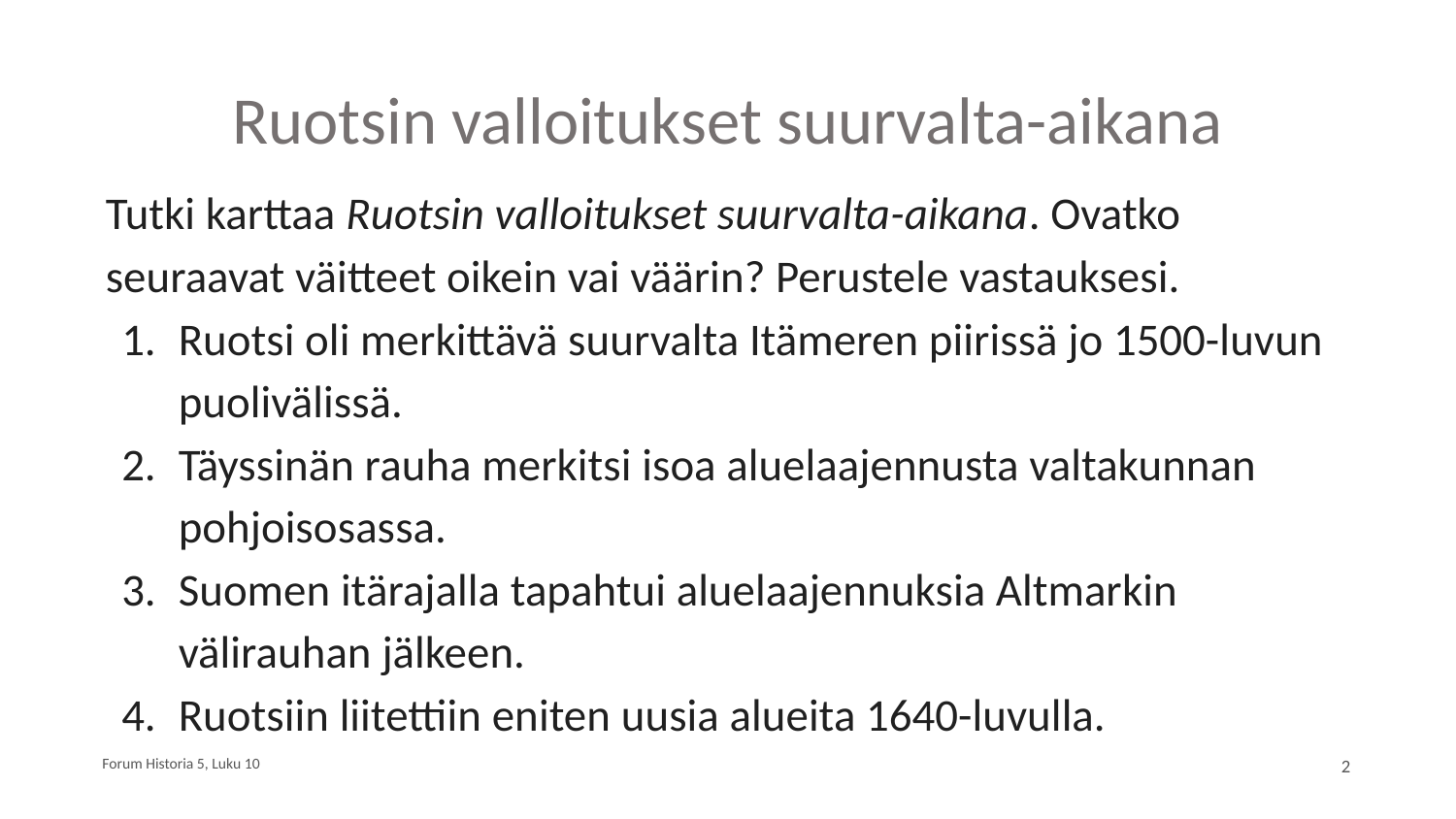

# Ruotsin valloitukset suurvalta-aikana
Tutki karttaa Ruotsin valloitukset suurvalta-aikana. Ovatko seuraavat väitteet oikein vai väärin? Perustele vastauksesi.
Ruotsi oli merkittävä suurvalta Itämeren piirissä jo 1500-luvun puolivälissä.
Täyssinän rauha merkitsi isoa aluelaajennusta valtakunnan pohjoisosassa.
Suomen itärajalla tapahtui aluelaajennuksia Altmarkin välirauhan jälkeen.
Ruotsiin liitettiin eniten uusia alueita 1640-luvulla.

Forum Historia 5, Luku 10
2